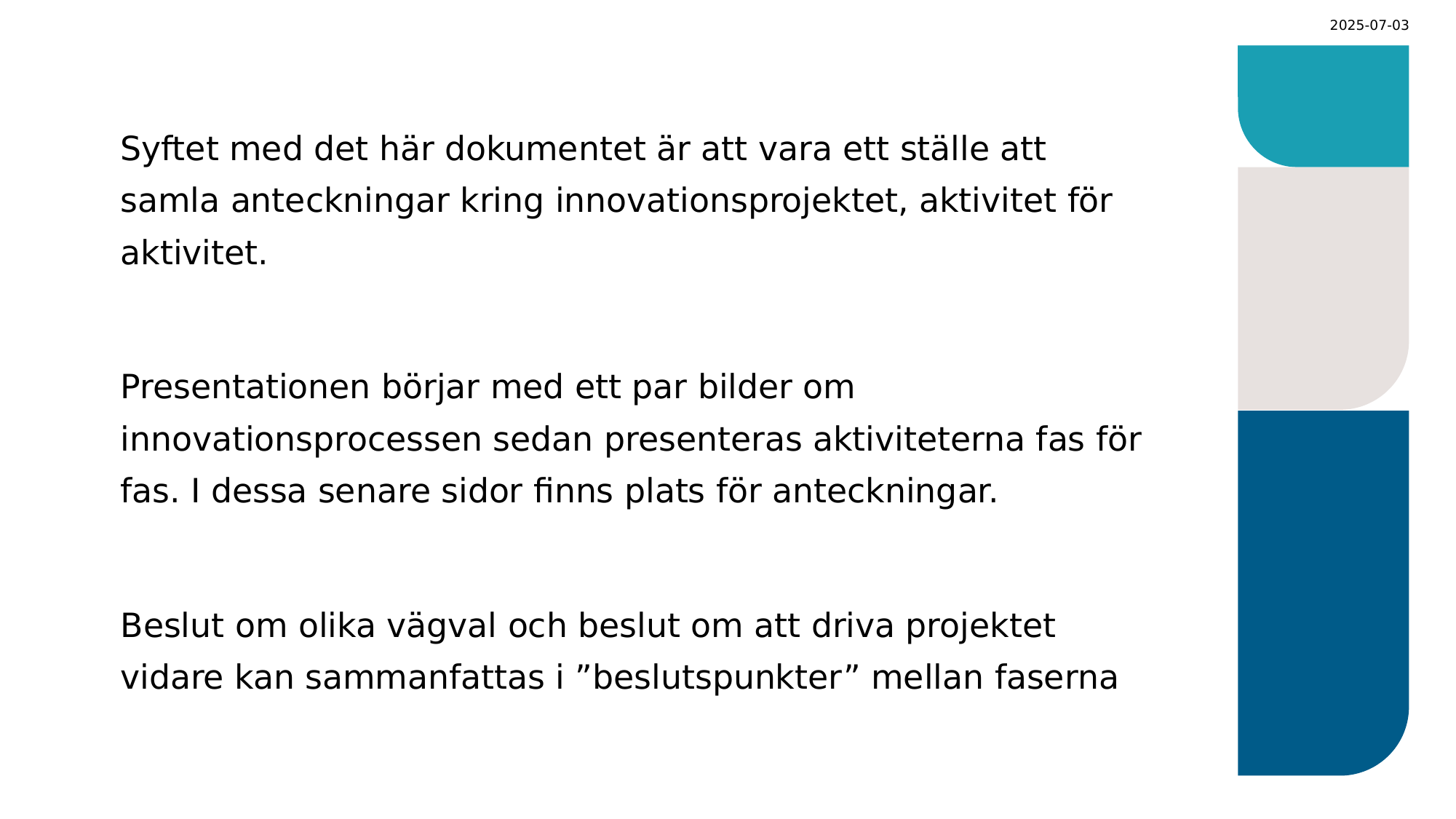

2025-07-03
Syftet med det här dokumentet är att vara ett ställe att samla anteckningar kring innovationsprojektet, aktivitet för aktivitet.

Presentationen börjar med ett par bilder om innovationsprocessen sedan presenteras aktiviteterna fas för fas. I dessa senare sidor finns plats för anteckningar.

Beslut om olika vägval och beslut om att driva projektet vidare kan sammanfattas i ”beslutspunkter” mellan faserna